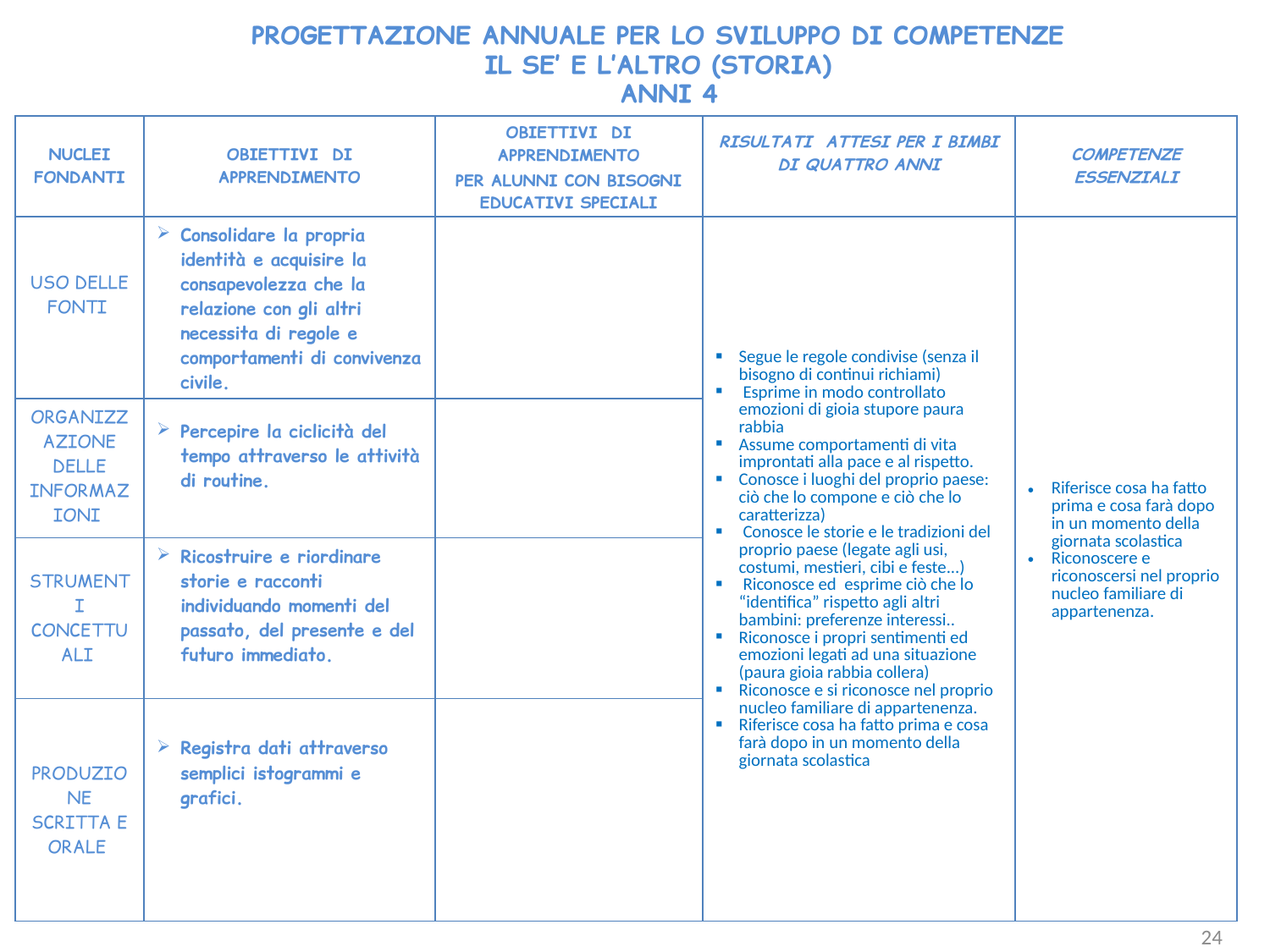

PROGETTAZIONE ANNUALE PER LO SVILUPPO DI COMPETENZE
IL SE’ E L’ALTRO (STORIA)
   ANNI 4
| NUCLEI FONDANTI | OBIETTIVI DI APPRENDIMENTO | OBIETTIVI DI APPRENDIMENTO PER ALUNNI CON BISOGNI EDUCATIVI SPECIALI | RISULTATI ATTESI PER I BIMBI DI QUATTRO ANNI | COMPETENZE ESSENZIALI |
| --- | --- | --- | --- | --- |
| USO DELLE FONTI | Consolidare la propria identità e acquisire la consapevolezza che la relazione con gli altri necessita di regole e comportamenti di convivenza civile. |  | Segue le regole condivise (senza il bisogno di continui richiami) Esprime in modo controllato emozioni di gioia stupore paura rabbia Assume comportamenti di vita improntati alla pace e al rispetto. Conosce i luoghi del proprio paese: ciò che lo compone e ciò che lo caratterizza) Conosce le storie e le tradizioni del proprio paese (legate agli usi, costumi, mestieri, cibi e feste...) Riconosce ed esprime ciò che lo “identifica” rispetto agli altri bambini: preferenze interessi.. Riconosce i propri sentimenti ed emozioni legati ad una situazione (paura gioia rabbia collera) Riconosce e si riconosce nel proprio nucleo familiare di appartenenza. Riferisce cosa ha fatto prima e cosa farà dopo in un momento della giornata scolastica | Riferisce cosa ha fatto prima e cosa farà dopo in un momento della giornata scolastica Riconoscere e riconoscersi nel proprio nucleo familiare di appartenenza. |
| ORGANIZZAZIONE DELLE INFORMAZIONI | Percepire la ciclicità del tempo attraverso le attività di routine. |  |  |  |
| STRUMENTI CONCETTUALI | Ricostruire e riordinare storie e racconti individuando momenti del passato, del presente e del futuro immediato. |  |  |  |
| PRODUZIONE SCRITTA E ORALE | Registra dati attraverso semplici istogrammi e grafici. |  |  |  |
24